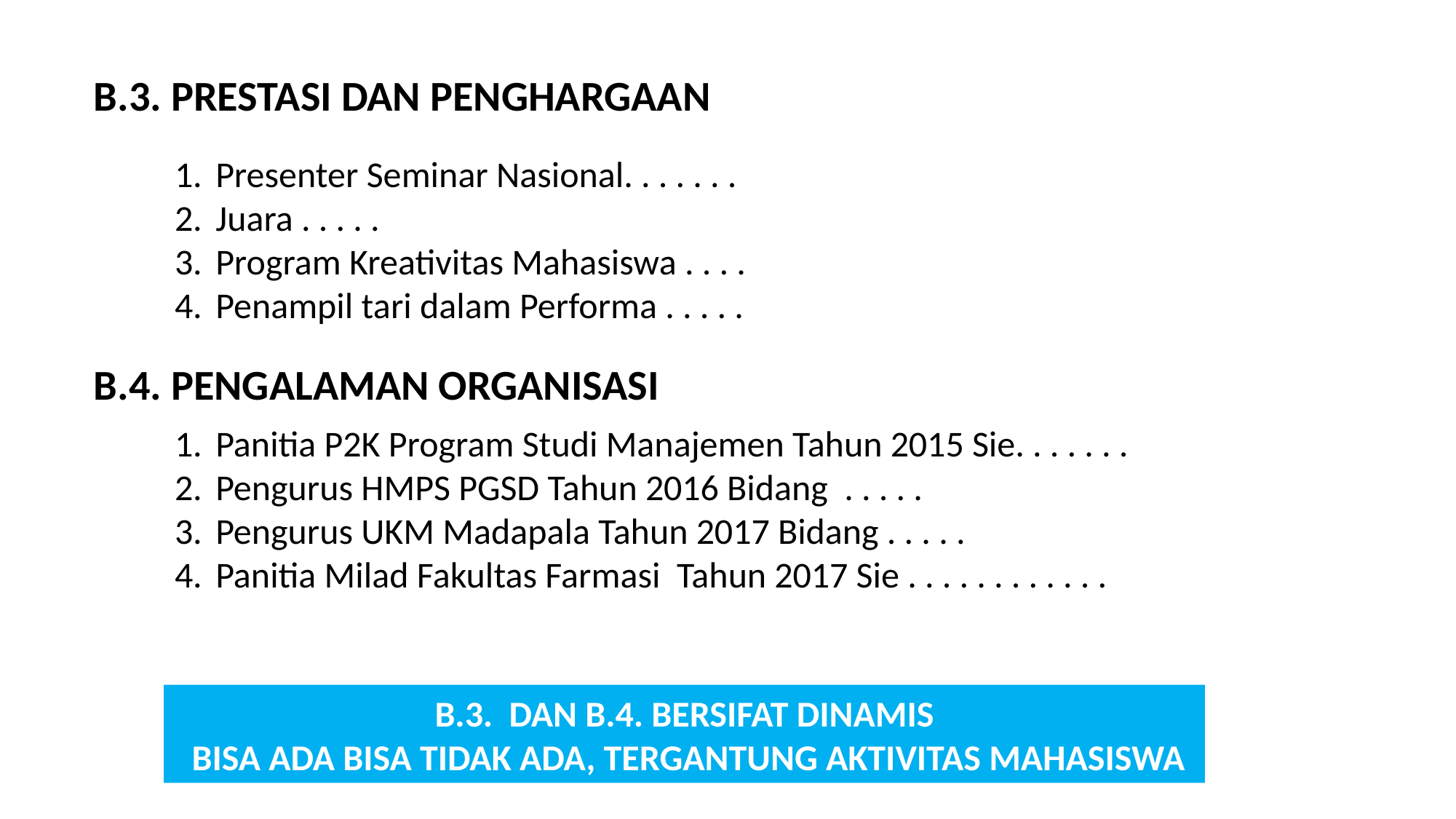

B.3. PRESTASI DAN PENGHARGAAN
Presenter Seminar Nasional. . . . . . .
Juara . . . . .
Program Kreativitas Mahasiswa . . . .
Penampil tari dalam Performa . . . . .
B.4. PENGALAMAN ORGANISASI
Panitia P2K Program Studi Manajemen Tahun 2015 Sie. . . . . . .
Pengurus HMPS PGSD Tahun 2016 Bidang  . . . . .
Pengurus UKM Madapala Tahun 2017 Bidang . . . . .
Panitia Milad Fakultas Farmasi  Tahun 2017 Sie . . . . . . . . . . . .
B.3.  DAN B.4. BERSIFAT DINAMIS
 BISA ADA BISA TIDAK ADA, TERGANTUNG AKTIVITAS MAHASISWA